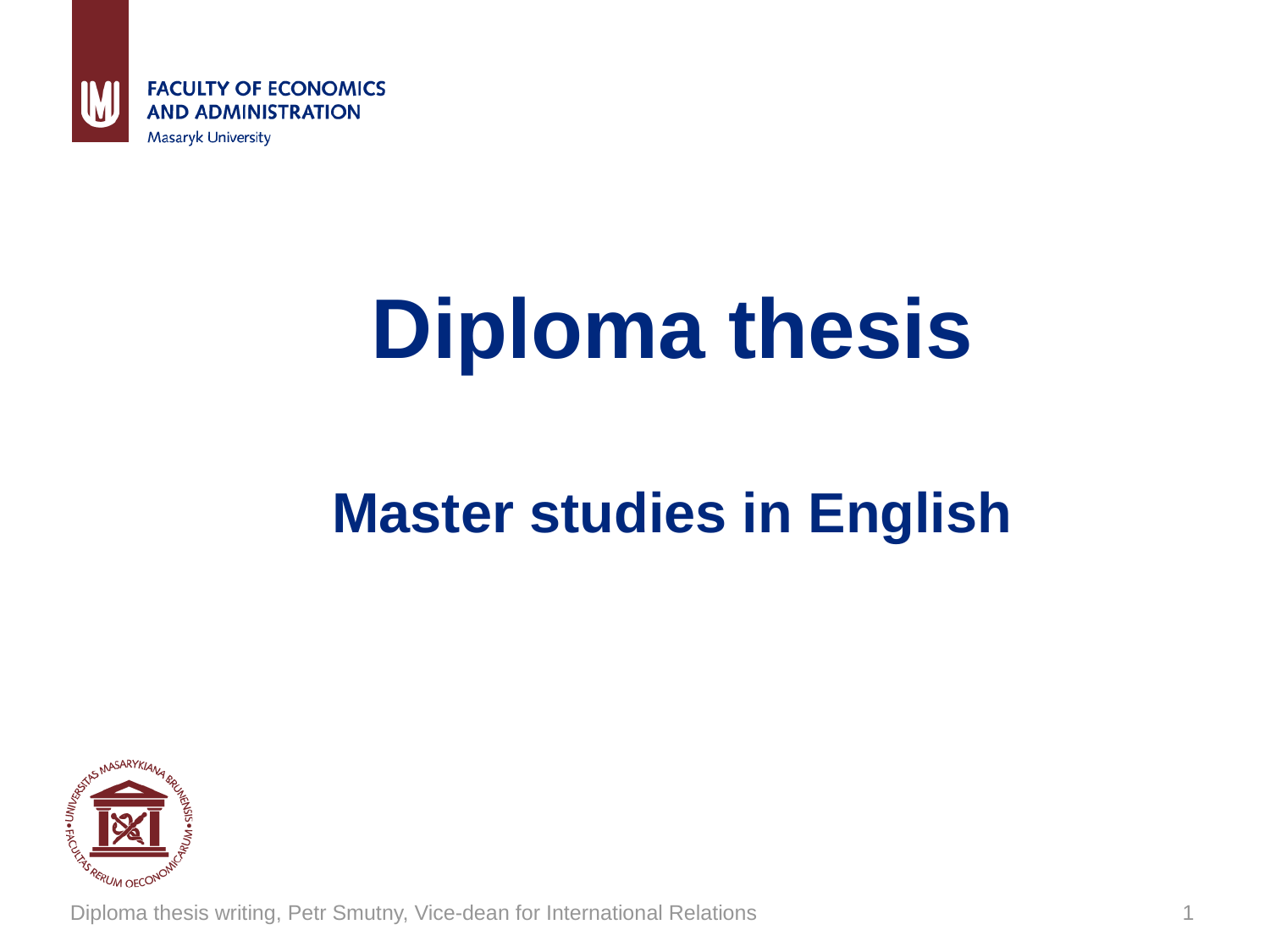

# Diploma thesis Master studies in English
Diploma thesis writing, Petr Smutny, Vice-dean for International Relations
1